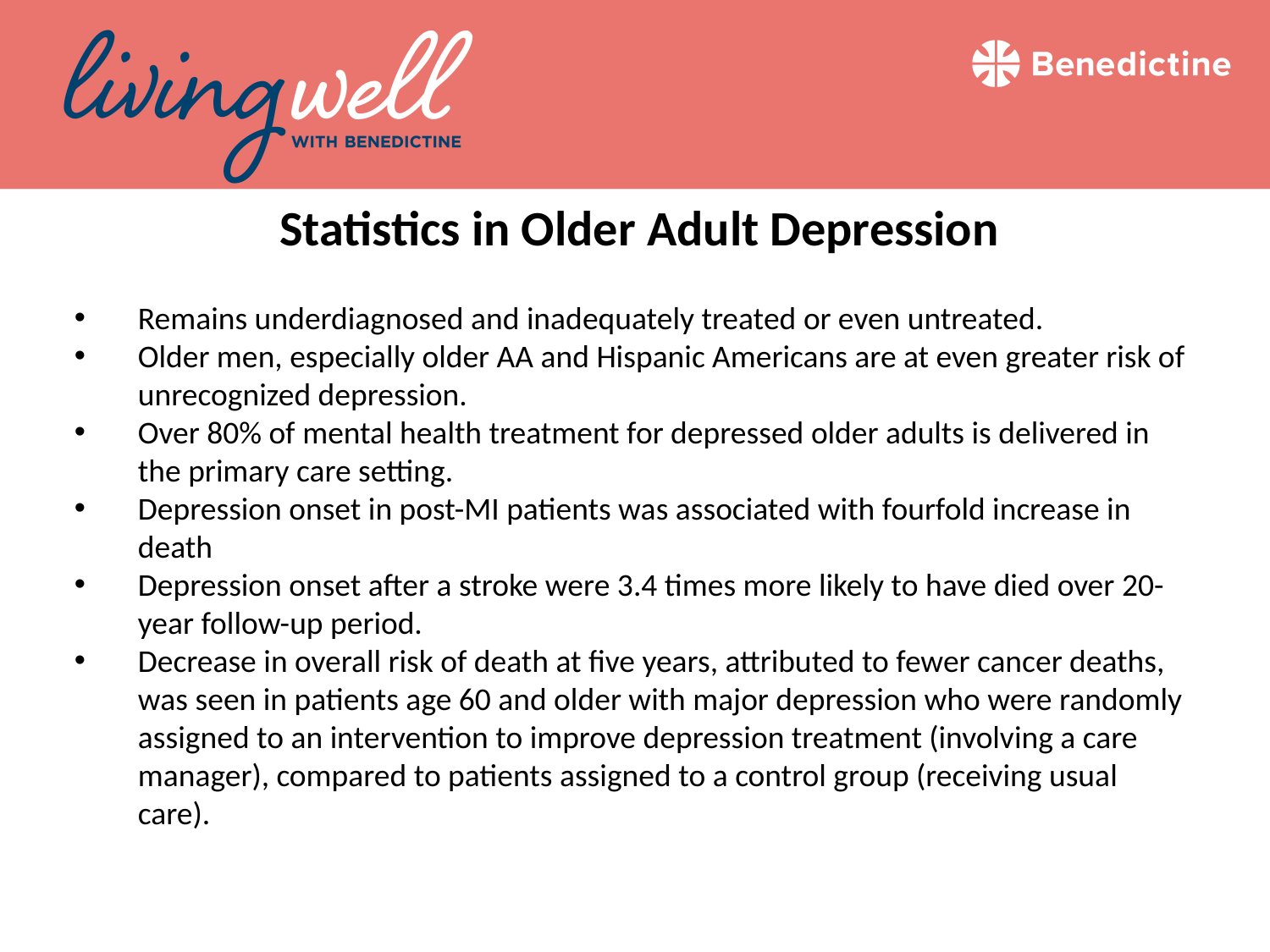

Statistics in Older Adult Depression
Remains underdiagnosed and inadequately treated or even untreated.
Older men, especially older AA and Hispanic Americans are at even greater risk of unrecognized depression.
Over 80% of mental health treatment for depressed older adults is delivered in the primary care setting.
Depression onset in post-MI patients was associated with fourfold increase in death
Depression onset after a stroke were 3.4 times more likely to have died over 20-year follow-up period.
Decrease in overall risk of death at five years, attributed to fewer cancer deaths, was seen in patients age 60 and older with major depression who were randomly assigned to an intervention to improve depression treatment (involving a care manager), compared to patients assigned to a control group (receiving usual care).